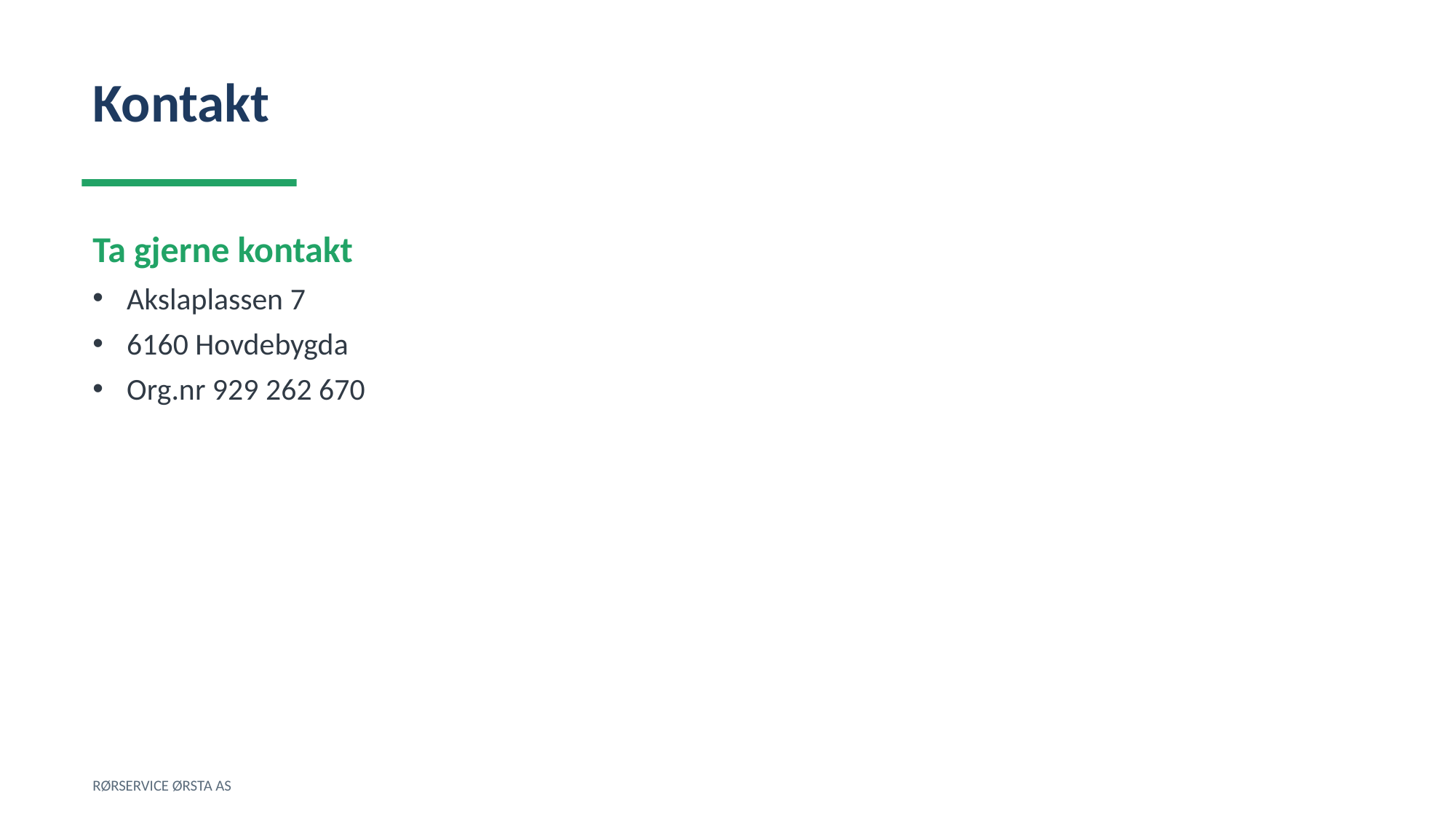

Kontakt

Ta gjerne kontakt
Akslaplassen 7
6160 Hovdebygda
Org.nr 929 262 670
RØRSERVICE ØRSTA AS